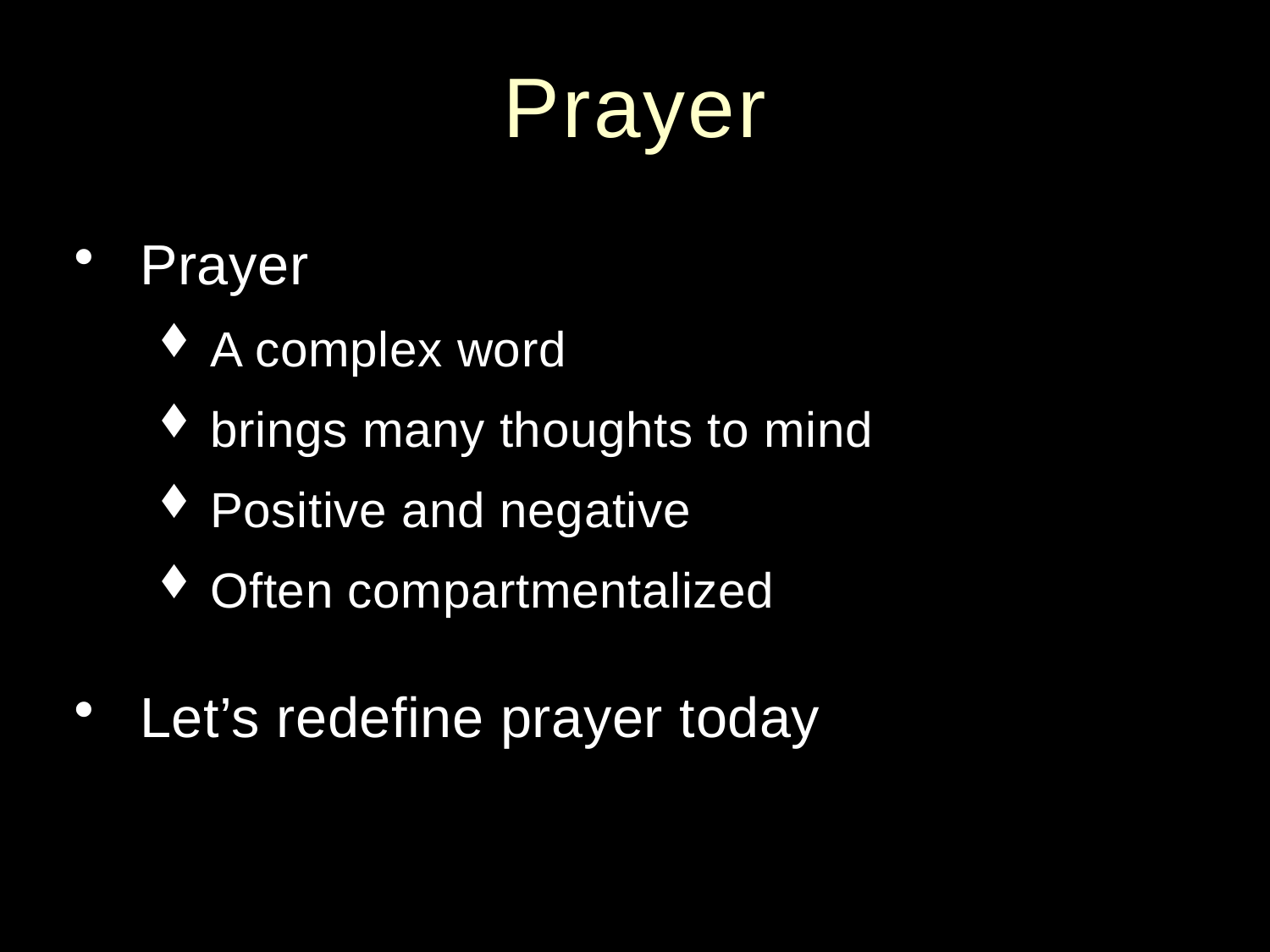

# Prayer
Prayer
A complex word
brings many thoughts to mind
Positive and negative
Often compartmentalized
Let’s redefine prayer today